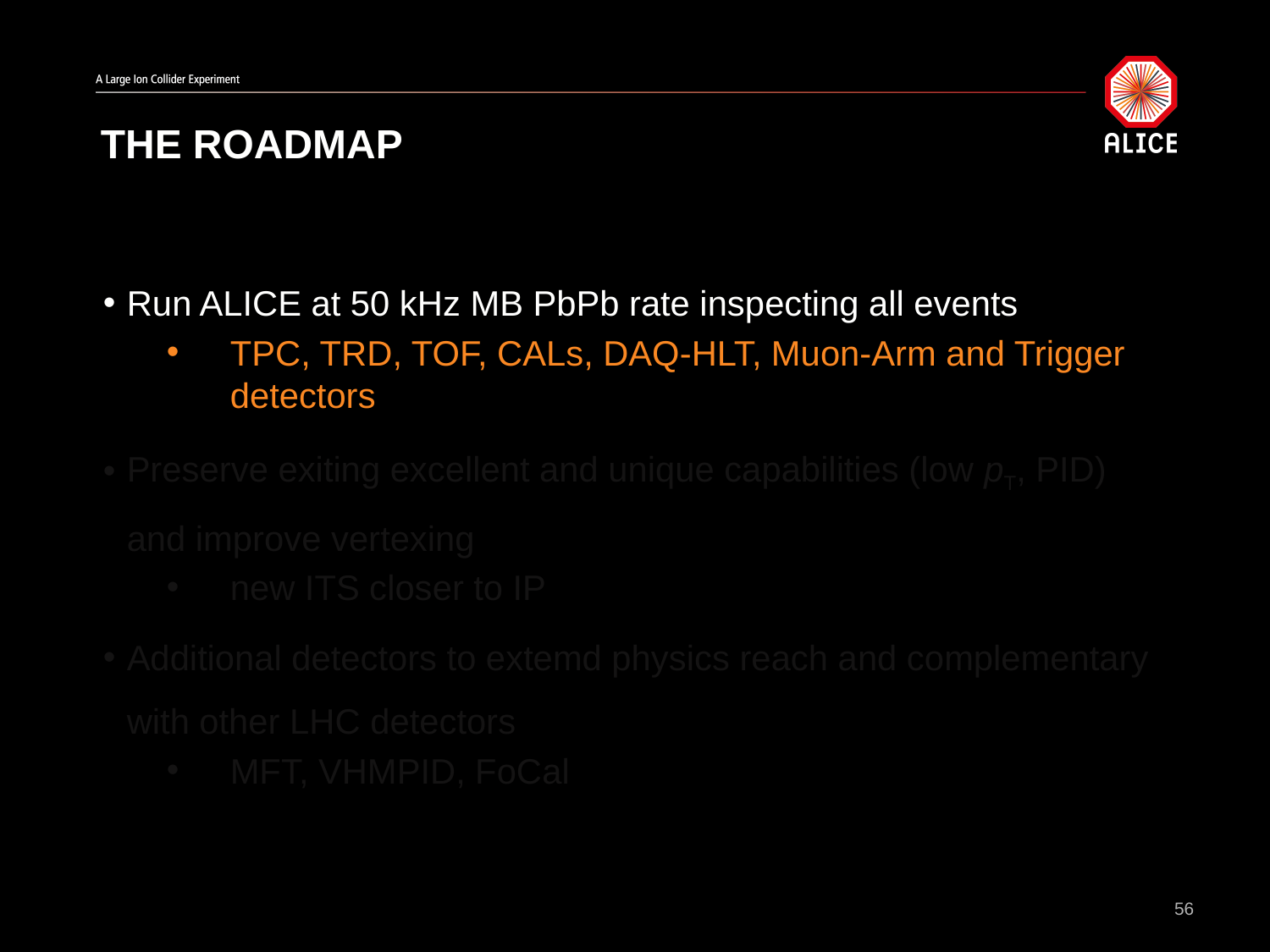

# The roadmap

Run ALICE at 50 kHz MB PbPb rate inspecting all events
TPC, TRD, TOF, CALs, DAQ-HLT, Muon-Arm and Trigger detectors
Preserve exiting excellent and unique capabilities (low pT, PID) and improve vertexing
new ITS closer to IP
Additional detectors to extemd physics reach and complementary with other LHC detectors
MFT, VHMPID, FoCal

56